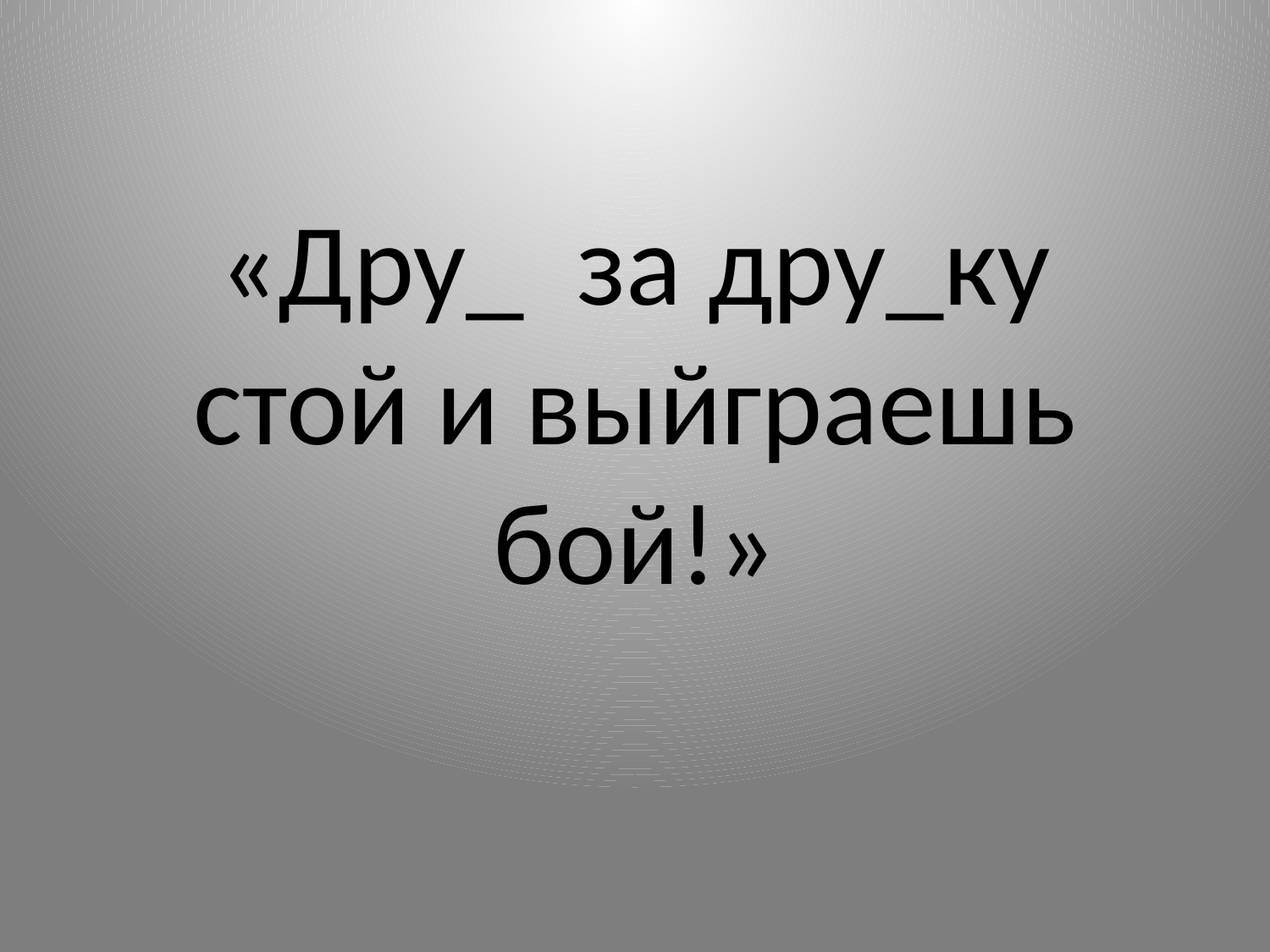

# «Дру_  за дру_ку стой и выйграешь бой!»